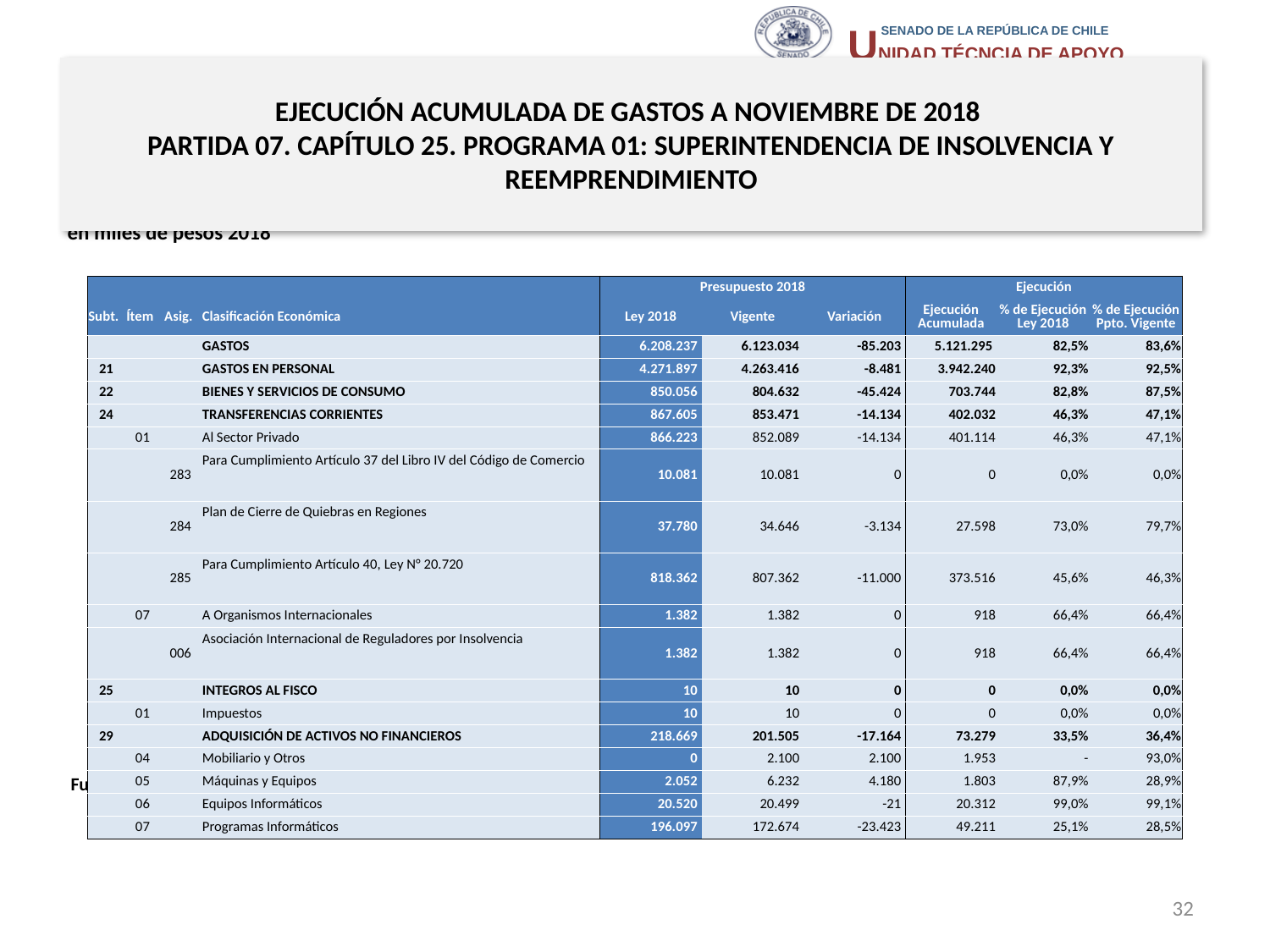

# EJECUCIÓN ACUMULADA DE GASTOS A NOVIEMBRE DE 2018 PARTIDA 07. CAPÍTULO 25. PROGRAMA 01: SUPERINTENDENCIA DE INSOLVENCIA Y REEMPRENDIMIENTO
en miles de pesos 2018
|  |  |  |  | Presupuesto 2018 |  |  | Ejecución |  |  |
| --- | --- | --- | --- | --- | --- | --- | --- | --- | --- |
| Subt. | Ítem | Asig. | Clasificación Económica | Ley 2018 | Vigente | Variación | Ejecución Acumulada | % de Ejecución Ley 2018 | % de Ejecución Ppto. Vigente |
|  |  |  | GASTOS | 6.208.237 | 6.123.034 | -85.203 | 5.121.295 | 82,5% | 83,6% |
| 21 |  |  | GASTOS EN PERSONAL | 4.271.897 | 4.263.416 | -8.481 | 3.942.240 | 92,3% | 92,5% |
| 22 |  |  | BIENES Y SERVICIOS DE CONSUMO | 850.056 | 804.632 | -45.424 | 703.744 | 82,8% | 87,5% |
| 24 |  |  | TRANSFERENCIAS CORRIENTES | 867.605 | 853.471 | -14.134 | 402.032 | 46,3% | 47,1% |
|  | 01 |  | Al Sector Privado | 866.223 | 852.089 | -14.134 | 401.114 | 46,3% | 47,1% |
|  |  | 283 | Para Cumplimiento Artículo 37 del Libro IV del Código de Comercio | 10.081 | 10.081 | 0 | 0 | 0,0% | 0,0% |
|  |  | 284 | Plan de Cierre de Quiebras en Regiones | 37.780 | 34.646 | -3.134 | 27.598 | 73,0% | 79,7% |
|  |  | 285 | Para Cumplimiento Artículo 40, Ley N° 20.720 | 818.362 | 807.362 | -11.000 | 373.516 | 45,6% | 46,3% |
|  | 07 |  | A Organismos Internacionales | 1.382 | 1.382 | 0 | 918 | 66,4% | 66,4% |
|  |  | 006 | Asociación Internacional de Reguladores por Insolvencia | 1.382 | 1.382 | 0 | 918 | 66,4% | 66,4% |
| 25 |  |  | INTEGROS AL FISCO | 10 | 10 | 0 | 0 | 0,0% | 0,0% |
|  | 01 |  | Impuestos | 10 | 10 | 0 | 0 | 0,0% | 0,0% |
| 29 |  |  | ADQUISICIÓN DE ACTIVOS NO FINANCIEROS | 218.669 | 201.505 | -17.164 | 73.279 | 33,5% | 36,4% |
|  | 04 |  | Mobiliario y Otros | 0 | 2.100 | 2.100 | 1.953 | - | 93,0% |
|  | 05 |  | Máquinas y Equipos | 2.052 | 6.232 | 4.180 | 1.803 | 87,9% | 28,9% |
|  | 06 |  | Equipos Informáticos | 20.520 | 20.499 | -21 | 20.312 | 99,0% | 99,1% |
|  | 07 |  | Programas Informáticos | 196.097 | 172.674 | -23.423 | 49.211 | 25,1% | 28,5% |
Fuente: Elaboración propia en base a Informes de ejecución presupuestaria mensual de DIPRES.
32